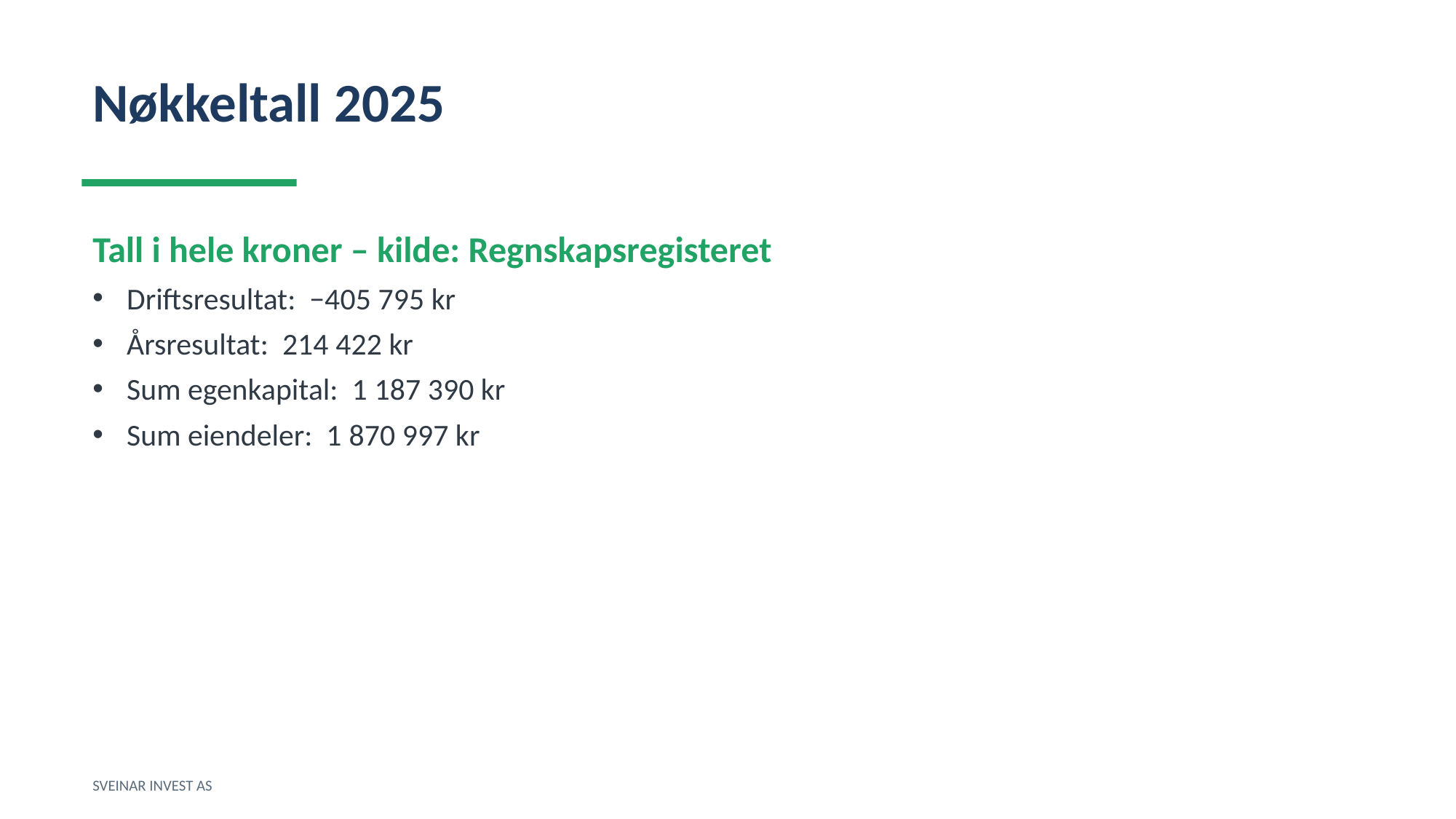

Nøkkeltall 2025

Tall i hele kroner – kilde: Regnskapsregisteret
Driftsresultat:  −405 795 kr
Årsresultat:  214 422 kr
Sum egenkapital:  1 187 390 kr
Sum eiendeler:  1 870 997 kr
SVEINAR INVEST AS